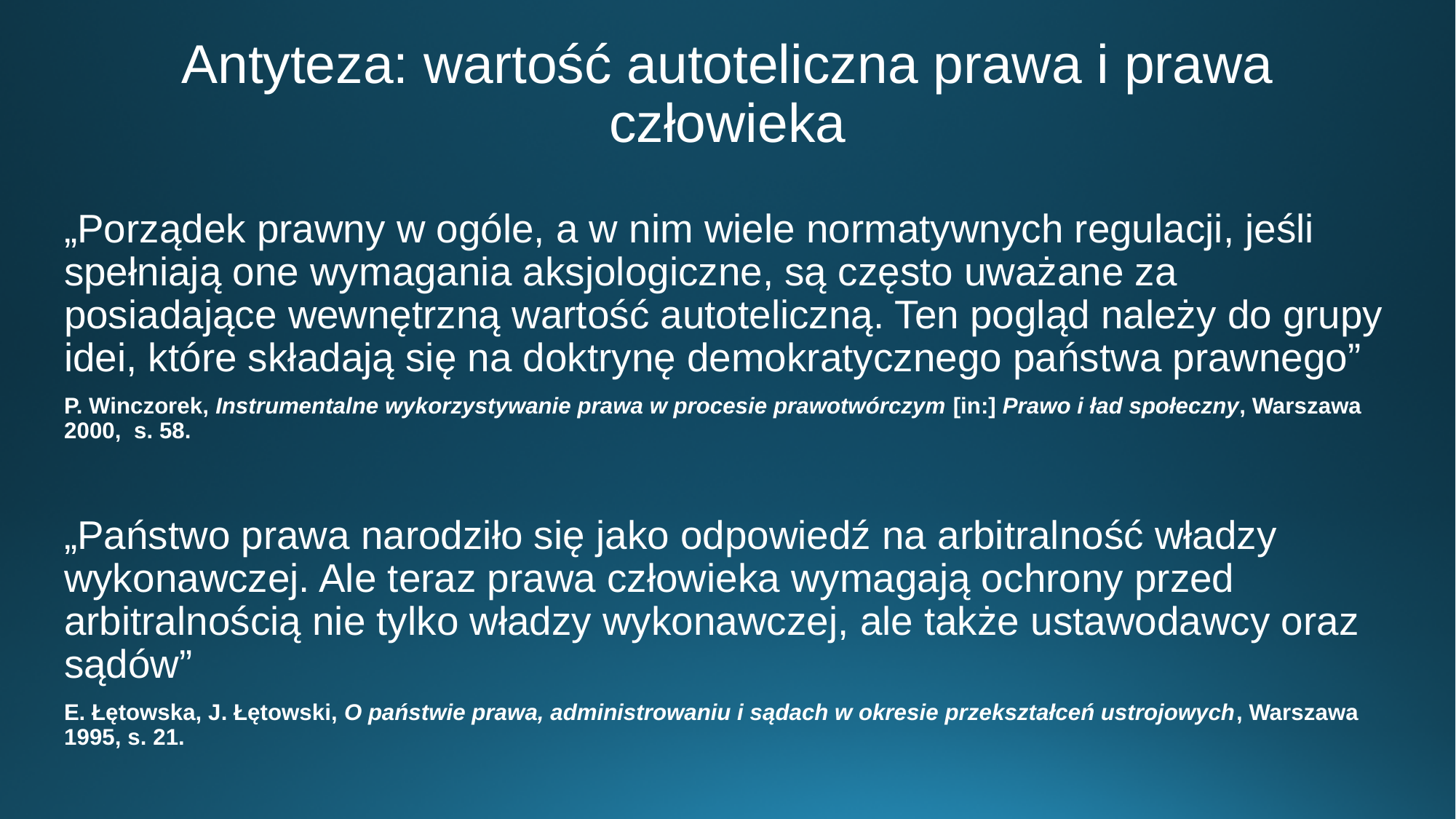

# Antyteza: wartość autoteliczna prawa i prawa człowieka
„Porządek prawny w ogóle, a w nim wiele normatywnych regulacji, jeśli spełniają one wymagania aksjologiczne, są często uważane za posiadające wewnętrzną wartość autoteliczną. Ten pogląd należy do grupy idei, które składają się na doktrynę demokratycznego państwa prawnego”
P. Winczorek, Instrumentalne wykorzystywanie prawa w procesie prawotwórczym [in:] Prawo i ład społeczny, Warszawa 2000,  s. 58.

„Państwo prawa narodziło się jako odpowiedź na arbitralność władzy wykonawczej. Ale teraz prawa człowieka wymagają ochrony przed arbitralnością nie tylko władzy wykonawczej, ale także ustawodawcy oraz sądów”
E. Łętowska, J. Łętowski, O państwie prawa, administrowaniu i sądach w okresie przekształceń ustrojowych, Warszawa 1995, s. 21.